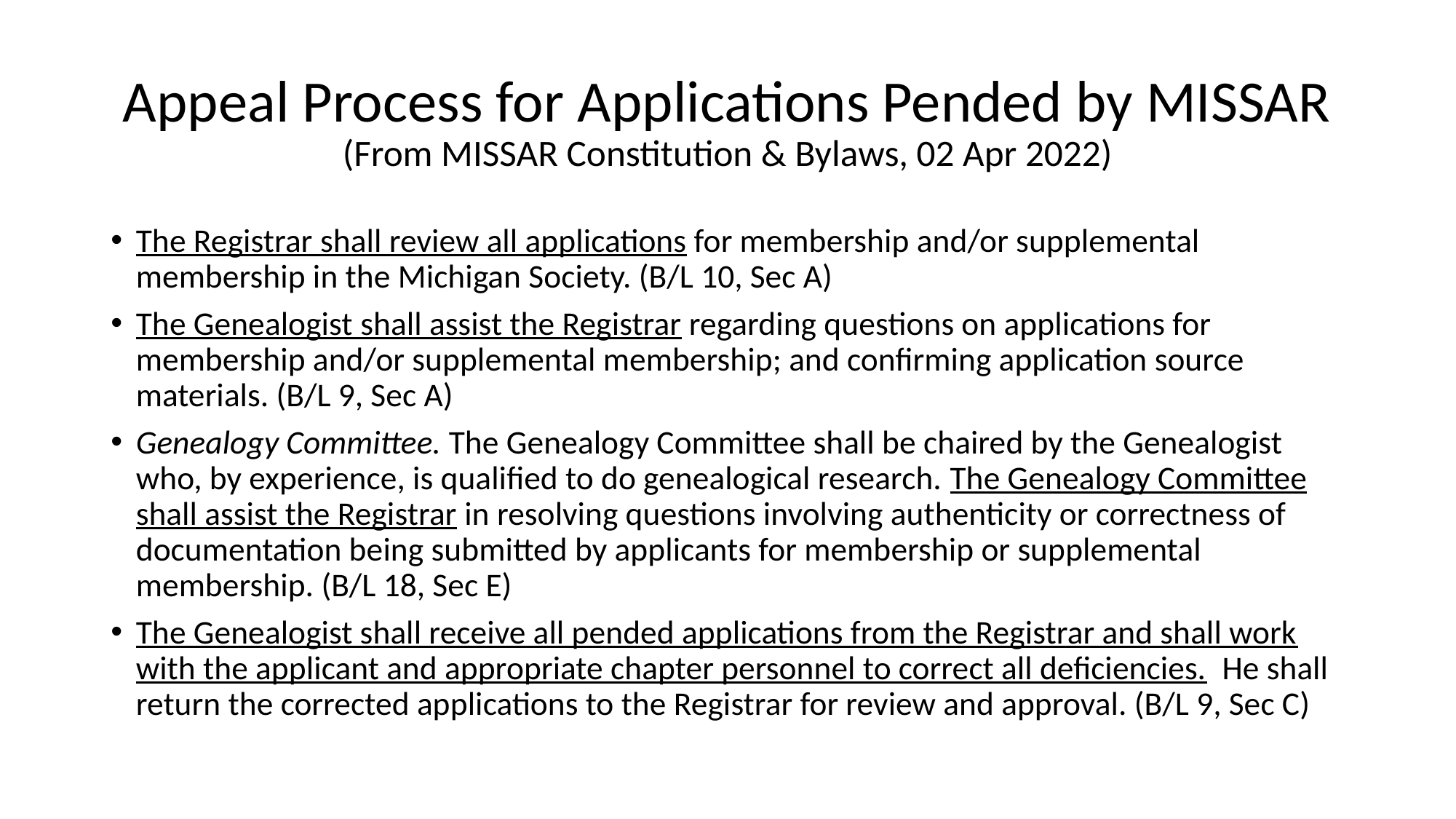

# Appeal Process for Applications Pended by MISSAR (From MISSAR Constitution & Bylaws, 02 Apr 2022)
The Registrar shall review all applications for membership and/or supplemental membership in the Michigan Society. (B/L 10, Sec A)
The Genealogist shall assist the Registrar regarding questions on applications for membership and/or supplemental membership; and confirming application source materials. (B/L 9, Sec A)
Genealogy Committee. The Genealogy Committee shall be chaired by the Genealogist who, by experience, is qualified to do genealogical research. The Genealogy Committee shall assist the Registrar in resolving questions involving authenticity or correctness of documentation being submitted by applicants for membership or supplemental membership. (B/L 18, Sec E)
The Genealogist shall receive all pended applications from the Registrar and shall work with the applicant and appropriate chapter personnel to correct all deficiencies.  He shall return the corrected applications to the Registrar for review and approval. (B/L 9, Sec C)